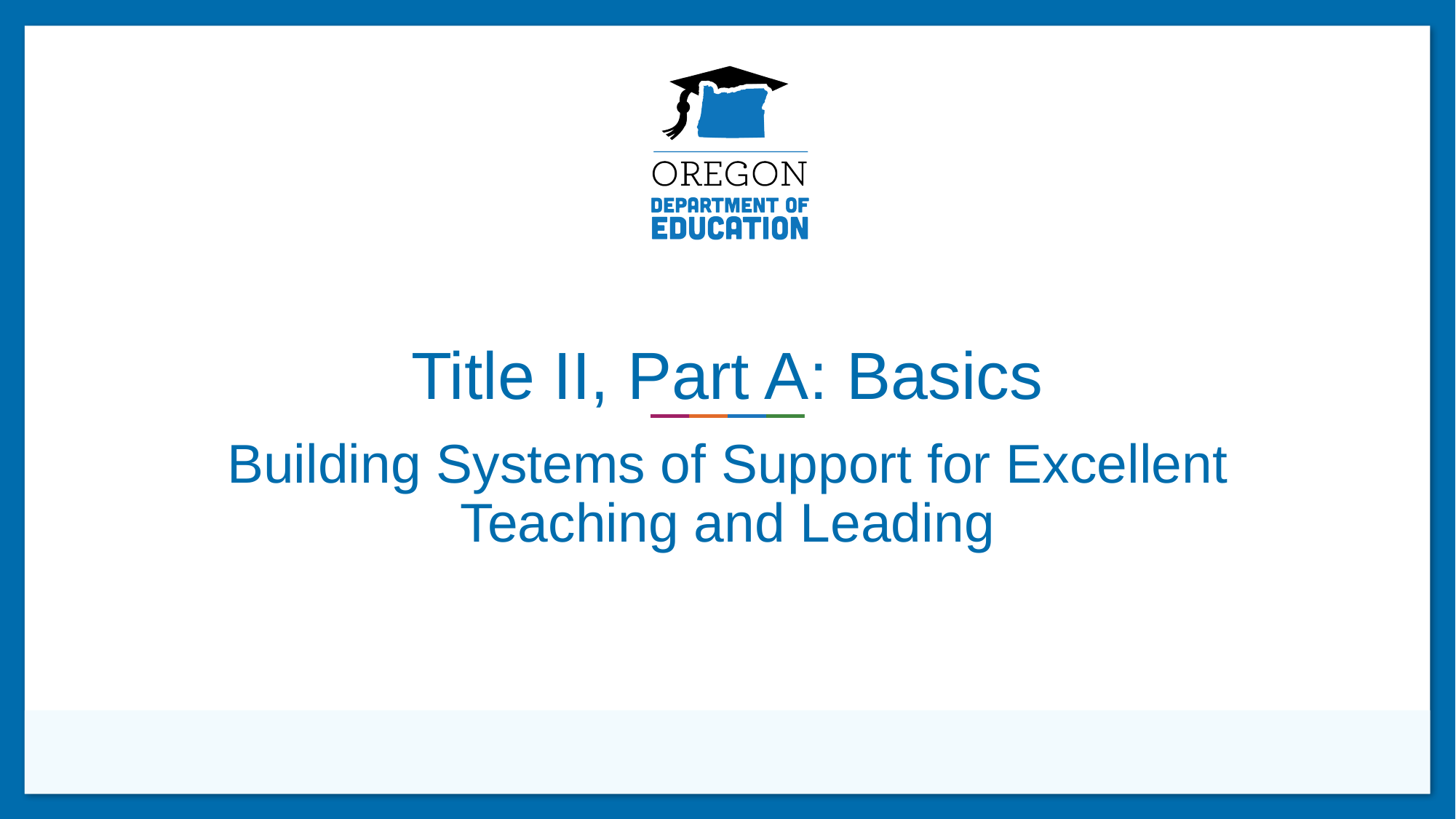

# Title II, Part A: Basics
Building Systems of Support for Excellent Teaching and Leading